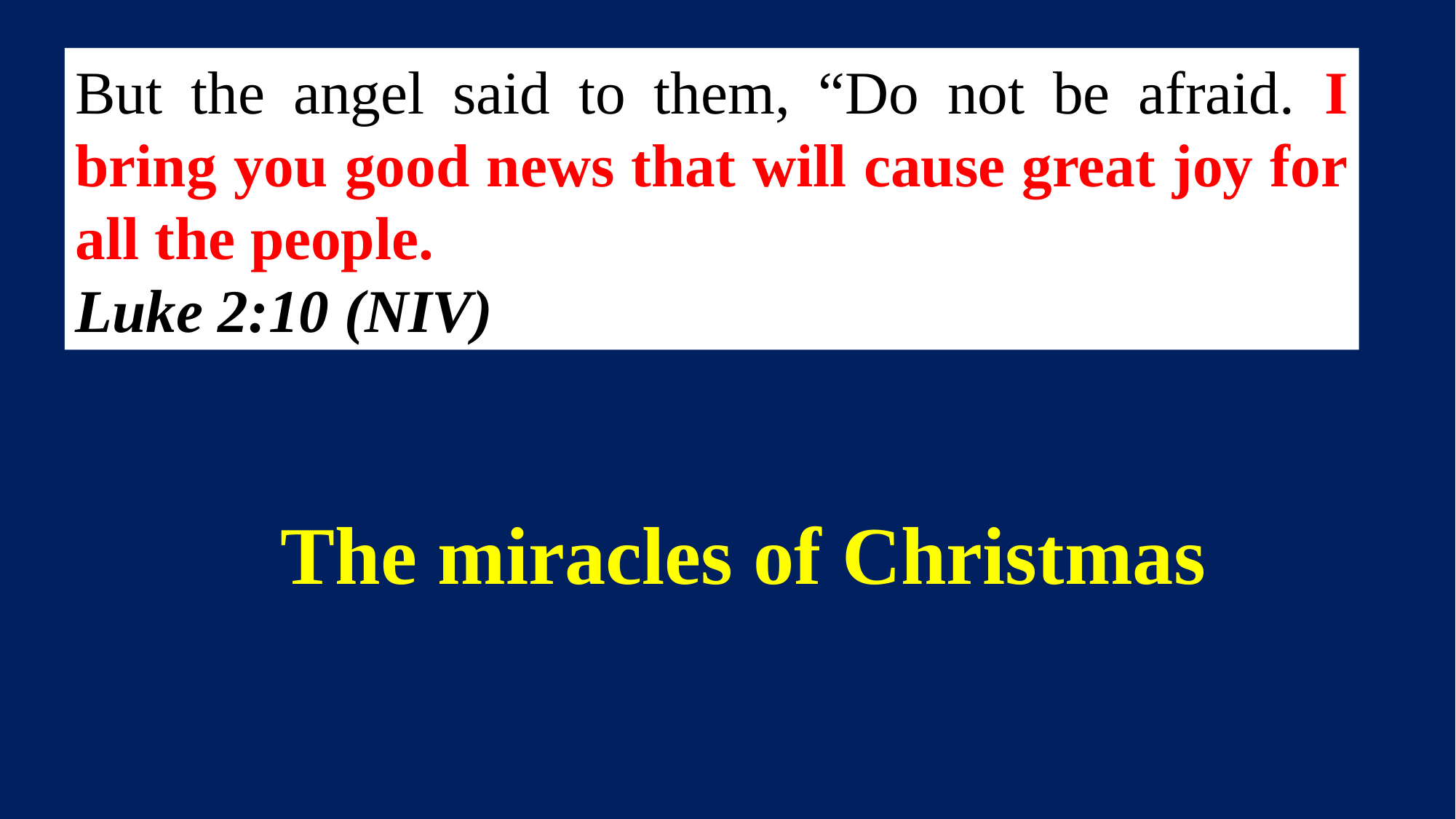

But the angel said to them, “Do not be afraid. I bring you good news that will cause great joy for all the people.
Luke 2:10 (NIV)
The miracles of Christmas